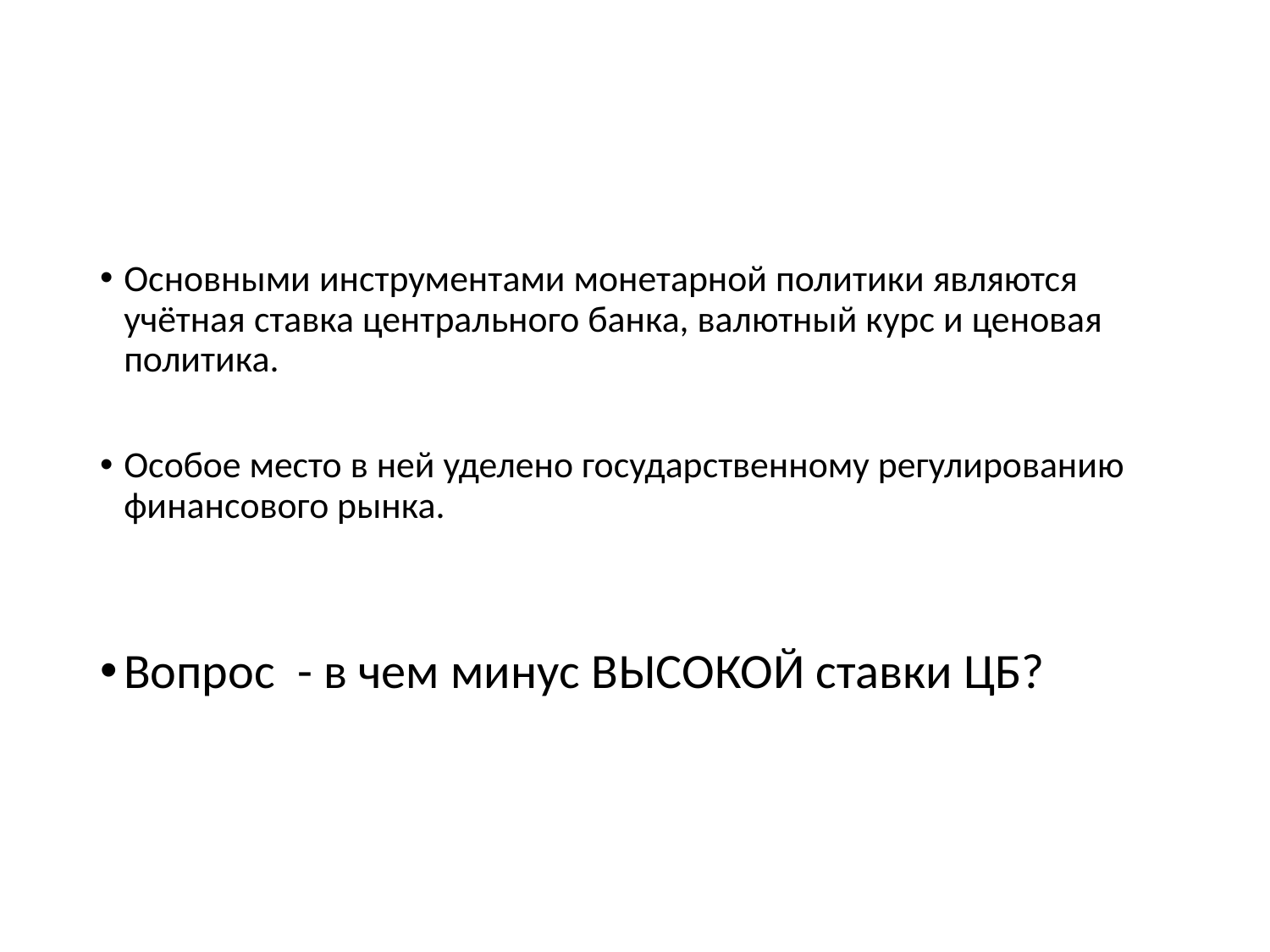

#
Основными инструментами монетарной политики являются учётная ставка центрального банка, валютный курс и ценовая политика.

Особое место в ней уделено государственному регулированию финансового рынка.

Вопрос  - в чем минус ВЫСОКОЙ ставки ЦБ?